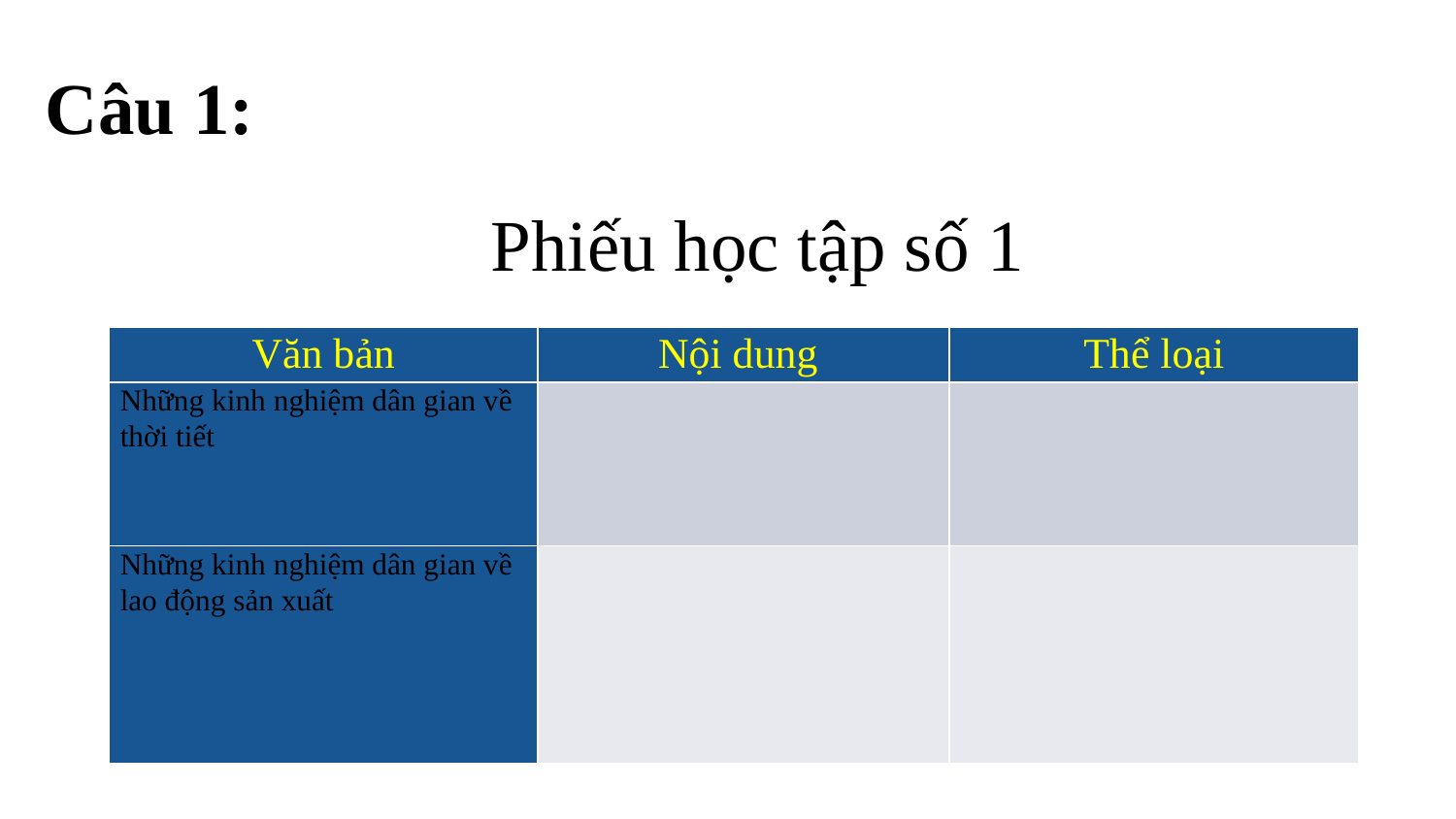

Câu 1:
Phiếu học tập số 1
| Văn bản | Nội dung | Thể loại |
| --- | --- | --- |
| Những kinh nghiệm dân gian về thời tiết |  |  |
| Những kinh nghiệm dân gian về lao động sản xuất |  |  |